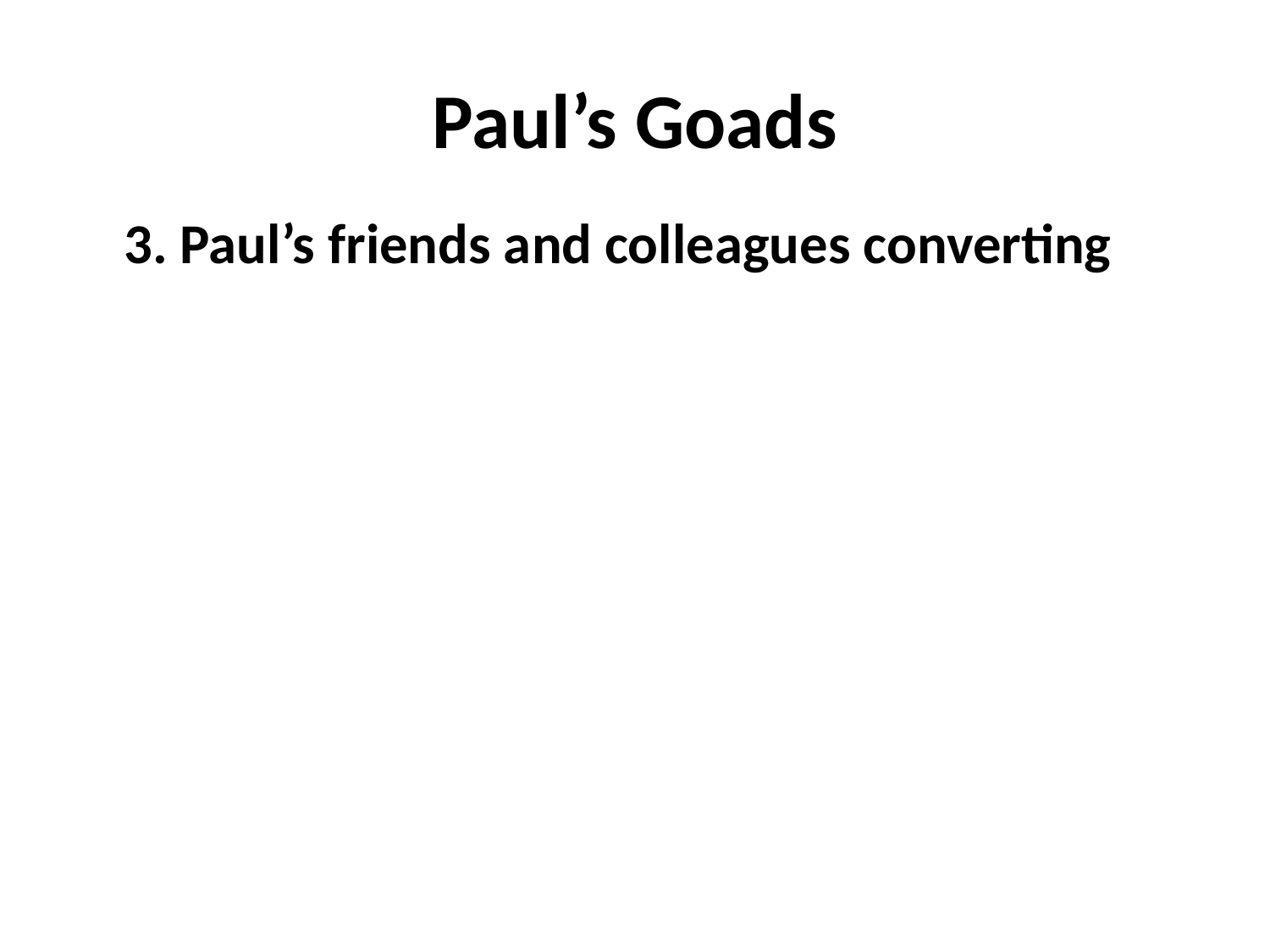

# Paul’s Goads
	3. Paul’s friends and colleagues converting